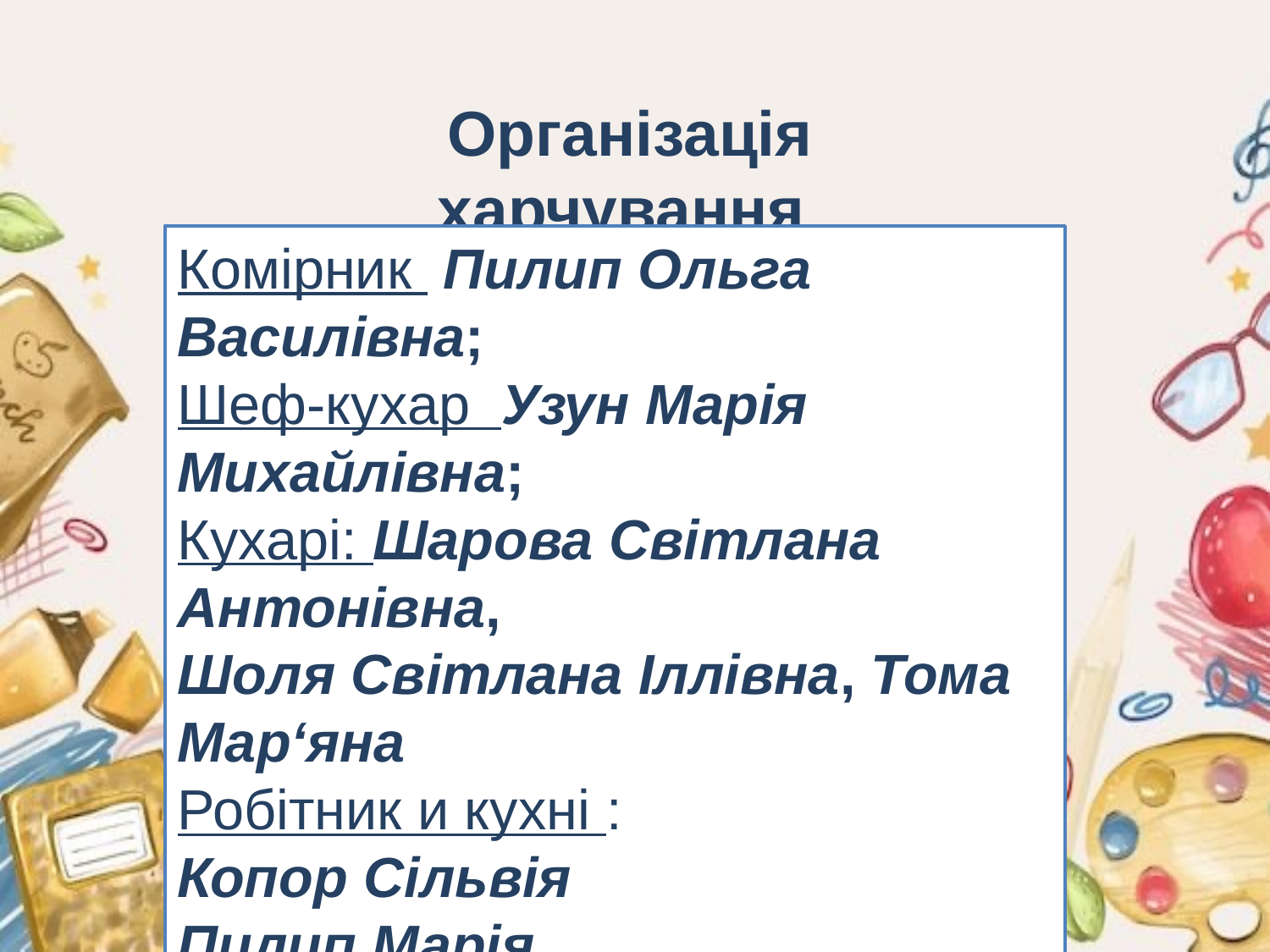

Організація харчування
Комірник  Пилип Ольга Василівна;
Шеф-кухар  Узун Марія Михайлівна;
Кухарі: Шарова Світлана Антонівна,
Шоля Світлана Іллівна, Тома Мар‘яна
Робітник и кухні :
Копор Сільвія
Пилип Марія